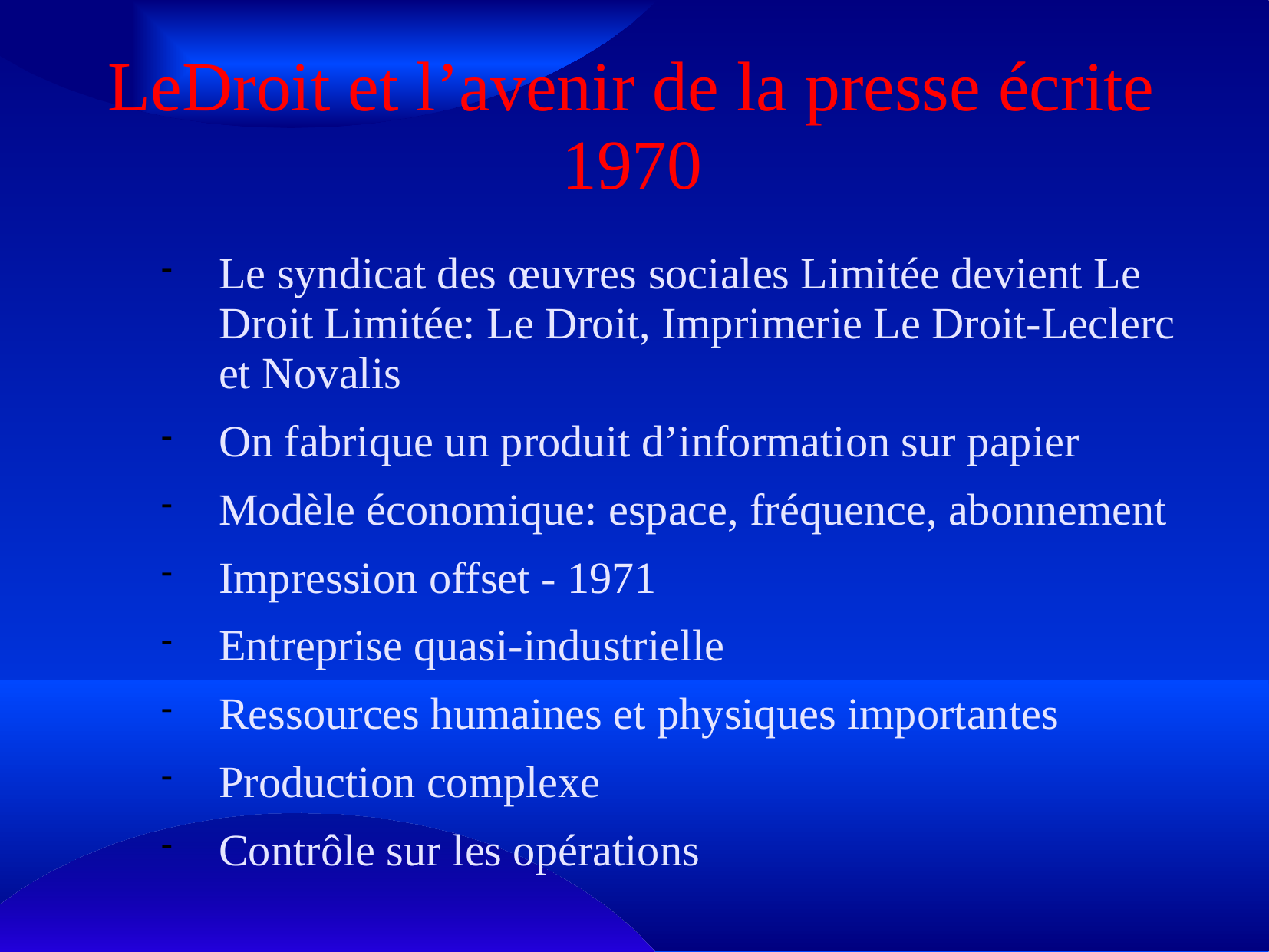

# LeDroit et l’avenir de la presse écrite 1970
Le syndicat des œuvres sociales Limitée devient Le Droit Limitée: Le Droit, Imprimerie Le Droit-Leclerc et Novalis
On fabrique un produit d’information sur papier
Modèle économique: espace, fréquence, abonnement
Impression offset - 1971
Entreprise quasi-industrielle
Ressources humaines et physiques importantes
Production complexe
Contrôle sur les opérations